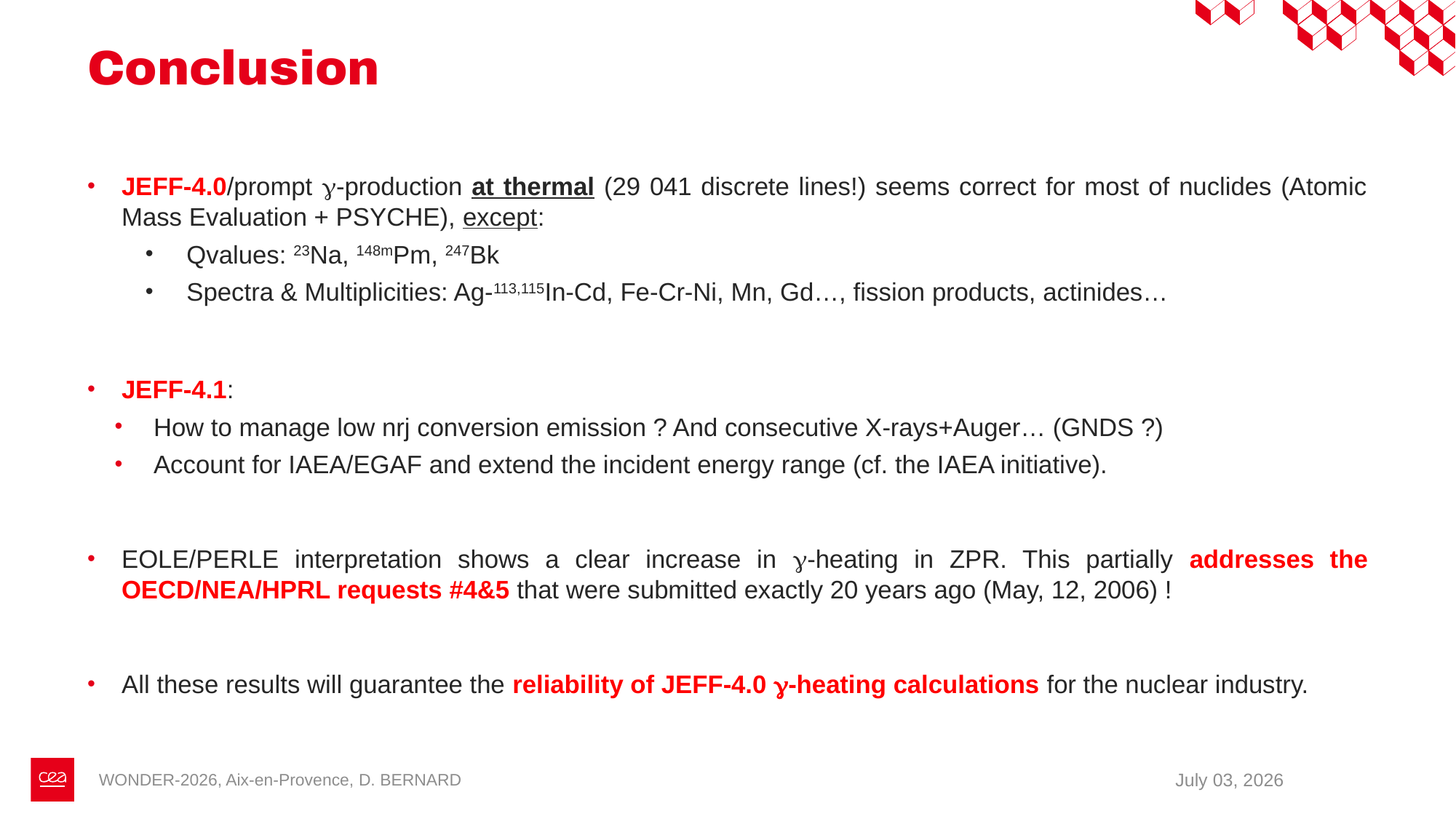

# Conclusion
JEFF-4.0/prompt γ-production at thermal (29 041 discrete lines!) seems correct for most of nuclides (Atomic Mass Evaluation + PSYCHE), except:
Qvalues: 23Na, 148mPm, 247Bk
Spectra & Multiplicities: Ag-113,115In-Cd, Fe-Cr-Ni, Mn, Gd…, fission products, actinides…

JEFF-4.1:
How to manage low nrj conversion emission ? And consecutive X-rays+Auger… (GNDS ?)
Account for IAEA/EGAF and extend the incident energy range (cf. the IAEA initiative).

EOLE/PERLE interpretation shows a clear increase in γ-heating in ZPR. This partially addresses the OECD/NEA/HPRL requests #4&5 that were submitted exactly 20 years ago (May, 12, 2006) !

All these results will guarantee the reliability of JEFF-4.0 γ-heating calculations for the nuclear industry.

WONDER-2026, Aix-en-Provence, D. BERNARD
July 03, 2026
21